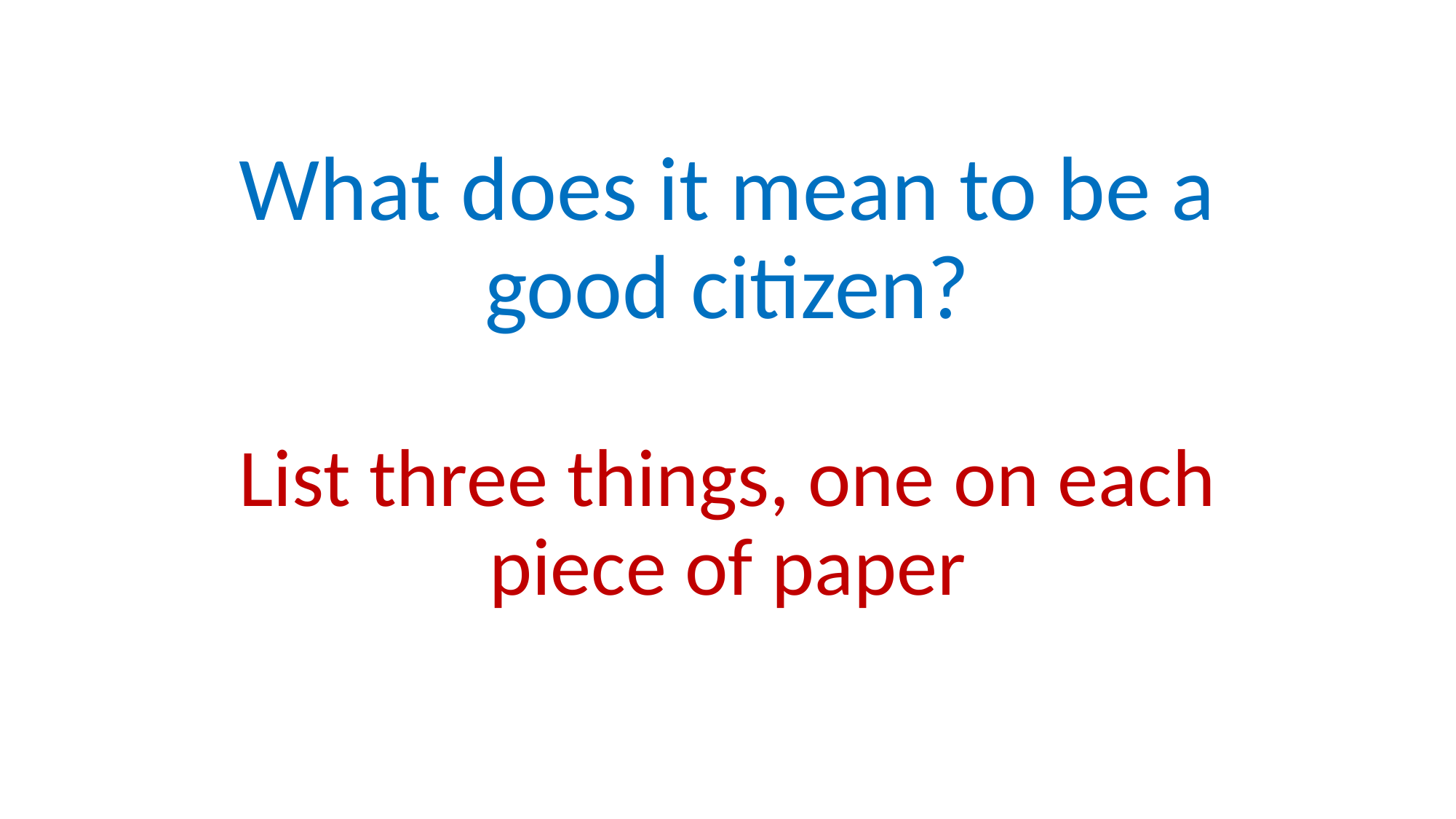

# What does it mean to be a good citizen?
List three things, one on each piece of paper